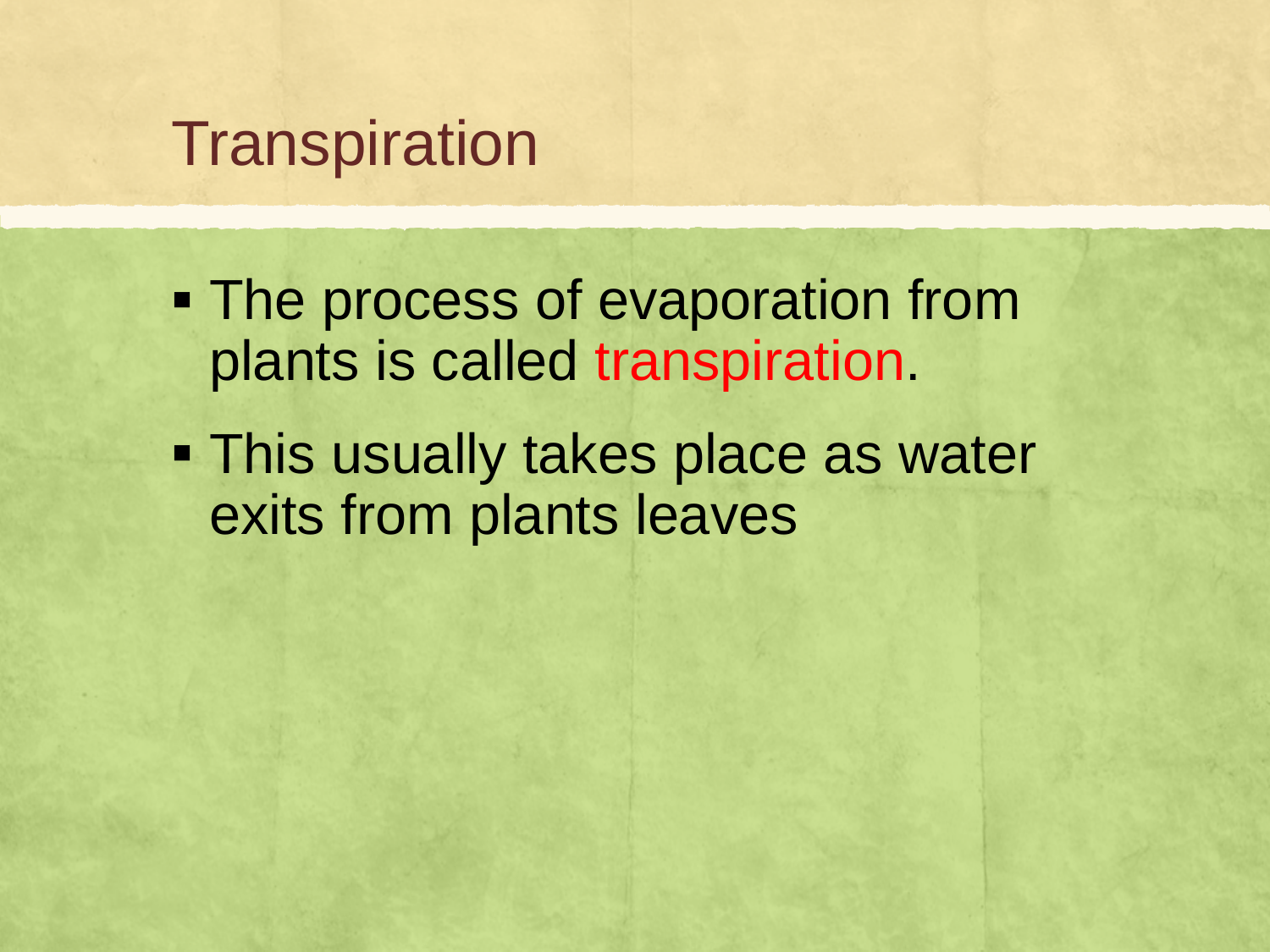

# Transpiration
The process of evaporation from plants is called transpiration.
This usually takes place as water exits from plants leaves